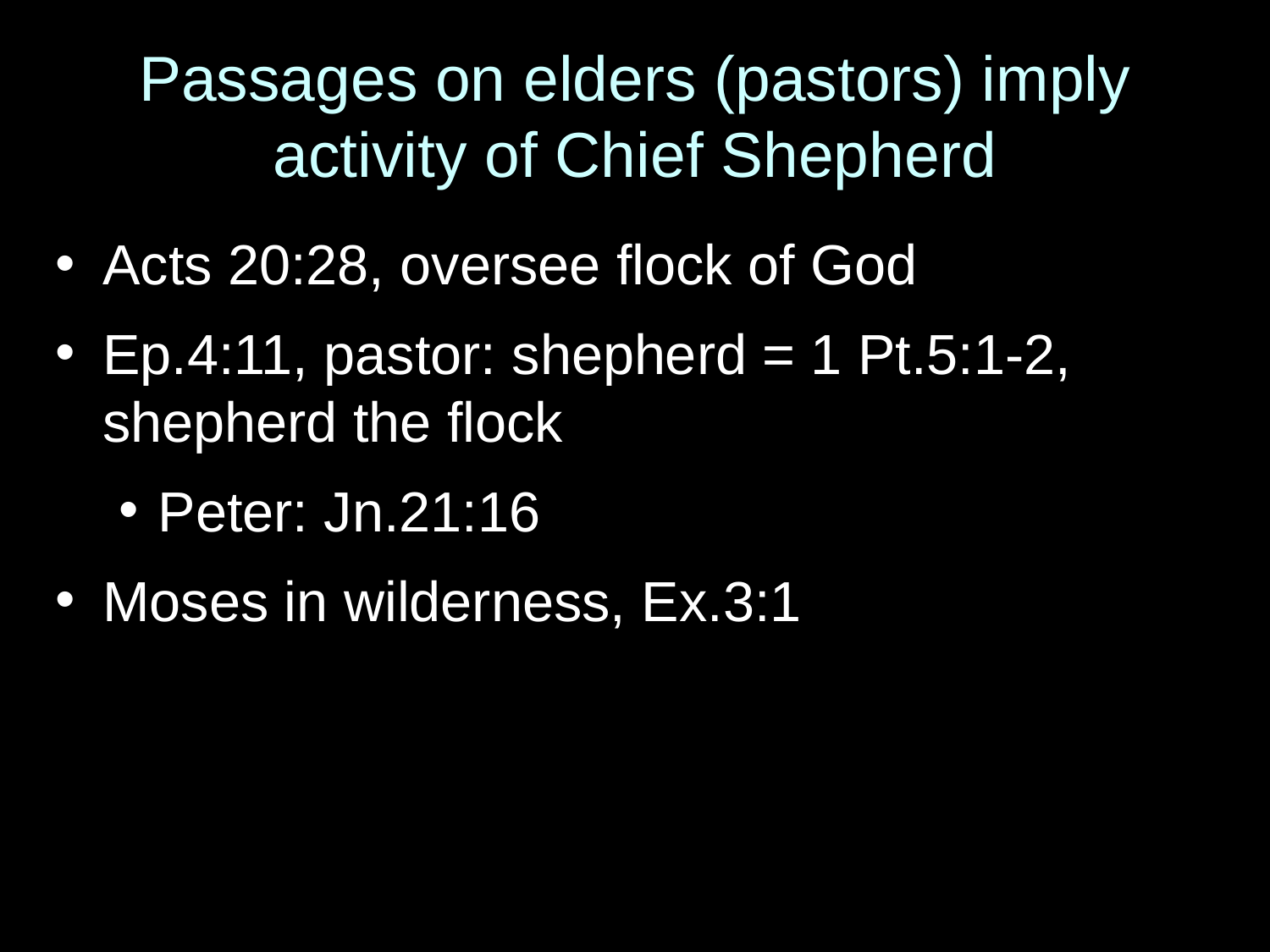

# Passages on elders (pastors) imply activity of Chief Shepherd
Acts 20:28, oversee flock of God
Ep.4:11, pastor: shepherd = 1 Pt.5:1-2, shepherd the flock
Peter: Jn.21:16
Moses in wilderness, Ex.3:1